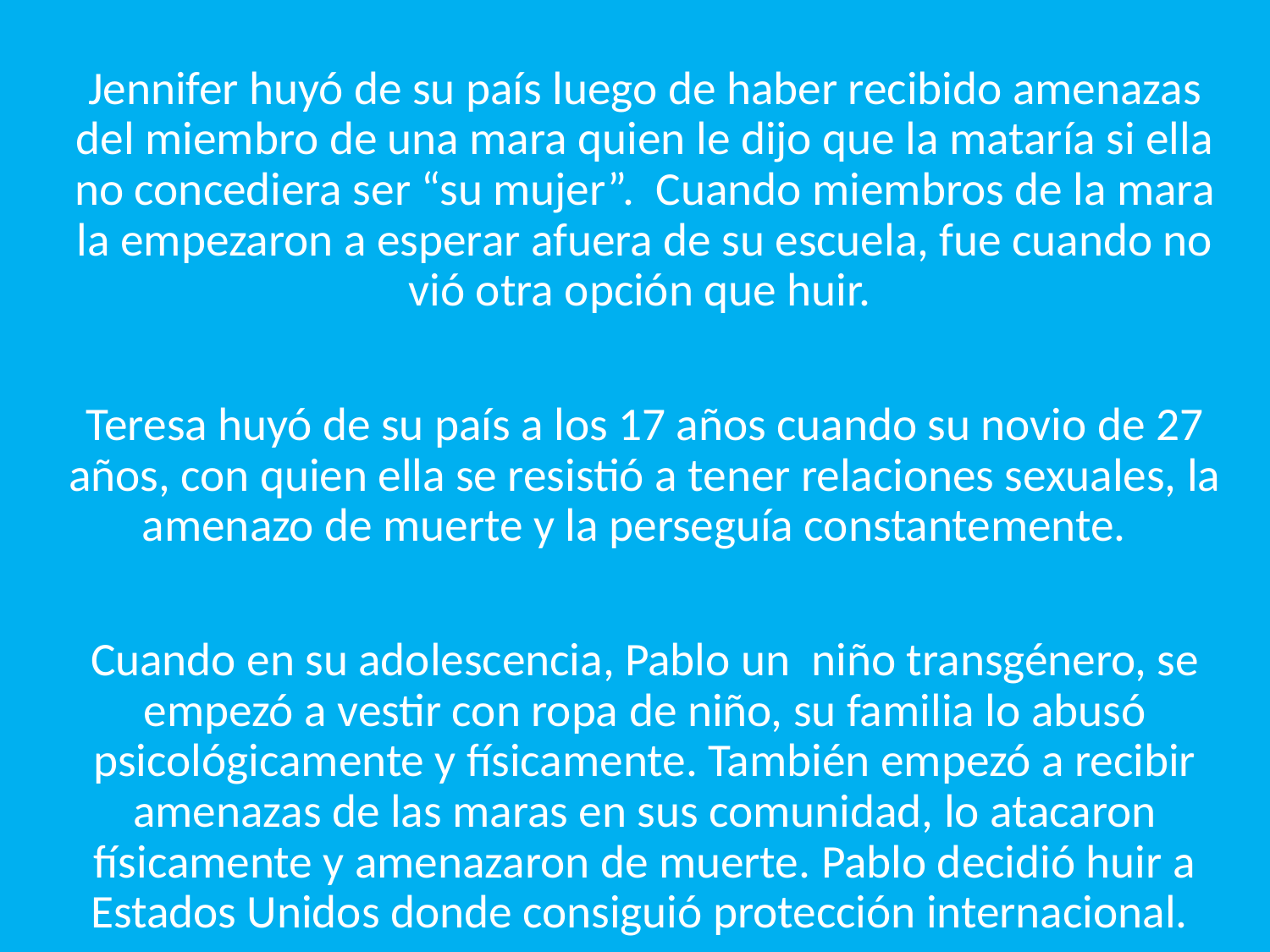

Jennifer huyó de su país luego de haber recibido amenazas del miembro de una mara quien le dijo que la mataría si ella no concediera ser “su mujer”.  Cuando miembros de la mara la empezaron a esperar afuera de su escuela, fue cuando no vió otra opción que huir.

Teresa huyó de su país a los 17 años cuando su novio de 27 años, con quien ella se resistió a tener relaciones sexuales, la amenazo de muerte y la perseguía constantemente.

Cuando en su adolescencia, Pablo un  niño transgénero, se empezó a vestir con ropa de niño, su familia lo abusó psicológicamente y físicamente. También empezó a recibir amenazas de las maras en sus comunidad, lo atacaron físicamente y amenazaron de muerte. Pablo decidió huir a Estados Unidos donde consiguió protección internacional.